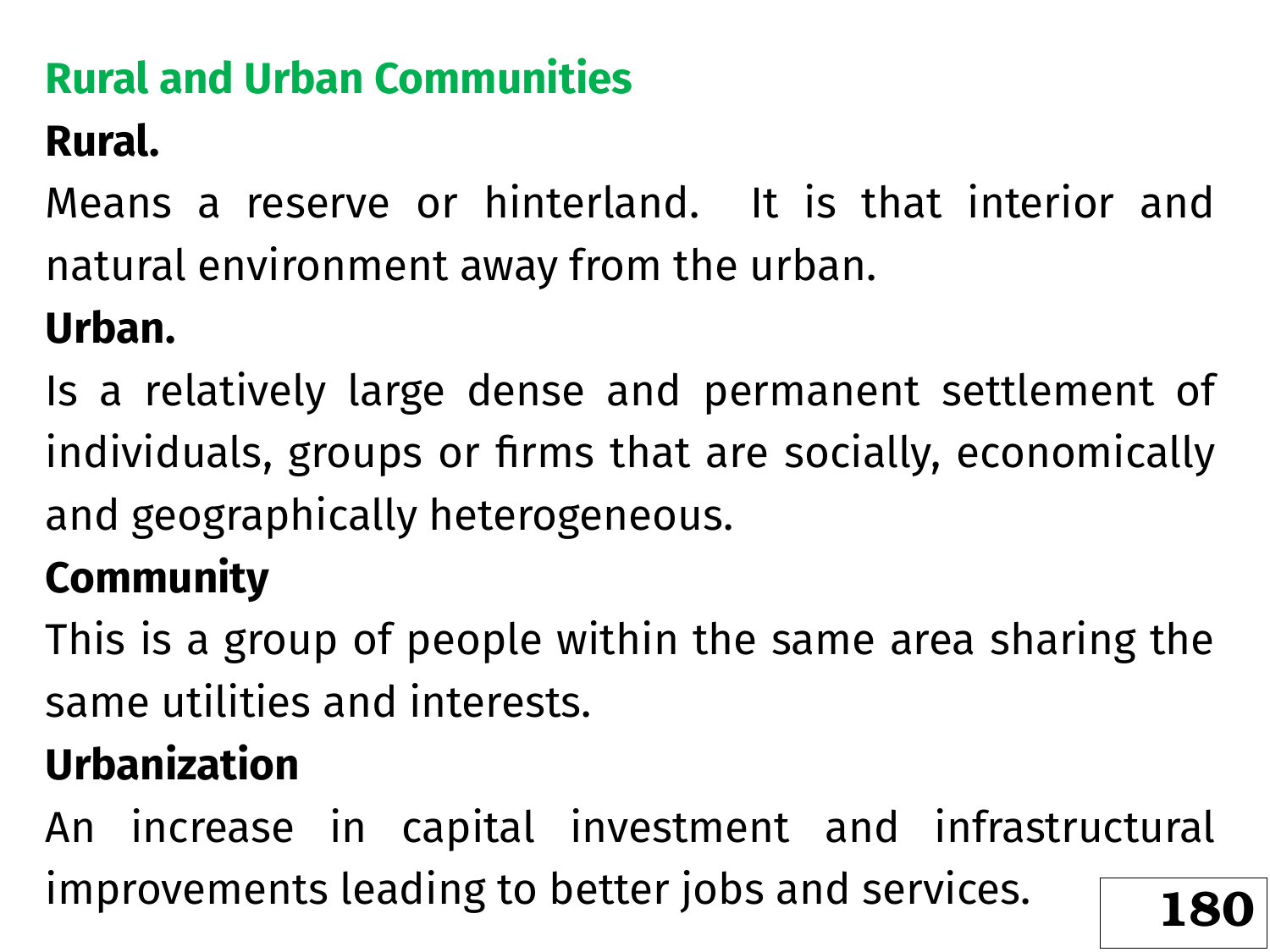

Rural and Urban Communities
Rural.
Means a reserve or hinterland.  It is that interior and natural environment away from the urban.
Urban.
Is a relatively large dense and permanent settlement of individuals, groups or firms that are socially, economically and geographically heterogeneous.
Community
This is a group of people within the same area sharing the same utilities and interests.
Urbanization
An increase in capital investment and infrastructural improvements leading to better jobs and services.

180